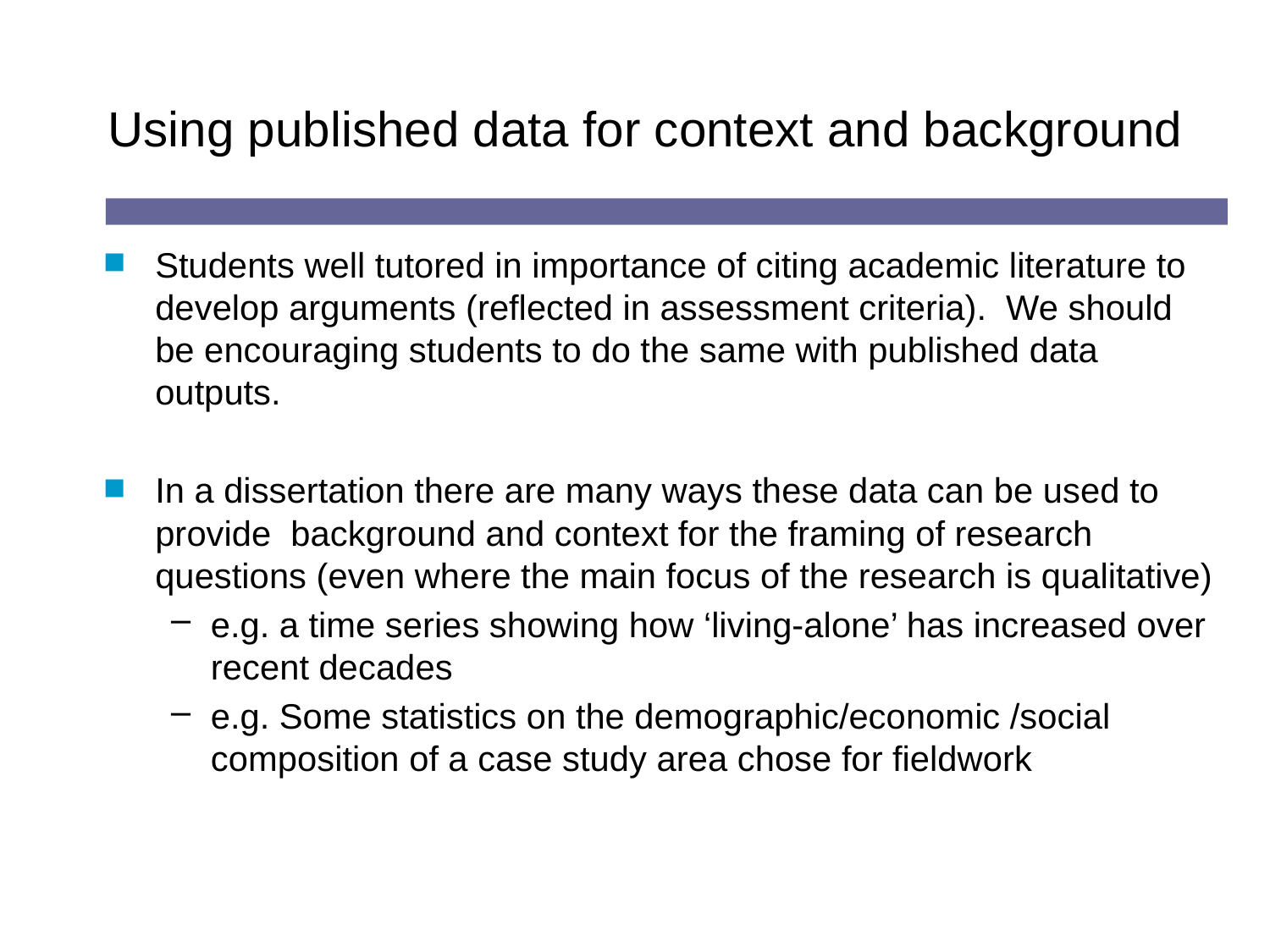

# Using published data for context and background
Students well tutored in importance of citing academic literature to develop arguments (reflected in assessment criteria).  We should be encouraging students to do the same with published data outputs.

In a dissertation there are many ways these data can be used to provide  background and context for the framing of research questions (even where the main focus of the research is qualitative)
e.g. a time series showing how ‘living-alone’ has increased over recent decades
e.g. Some statistics on the demographic/economic /social composition of a case study area chose for fieldwork